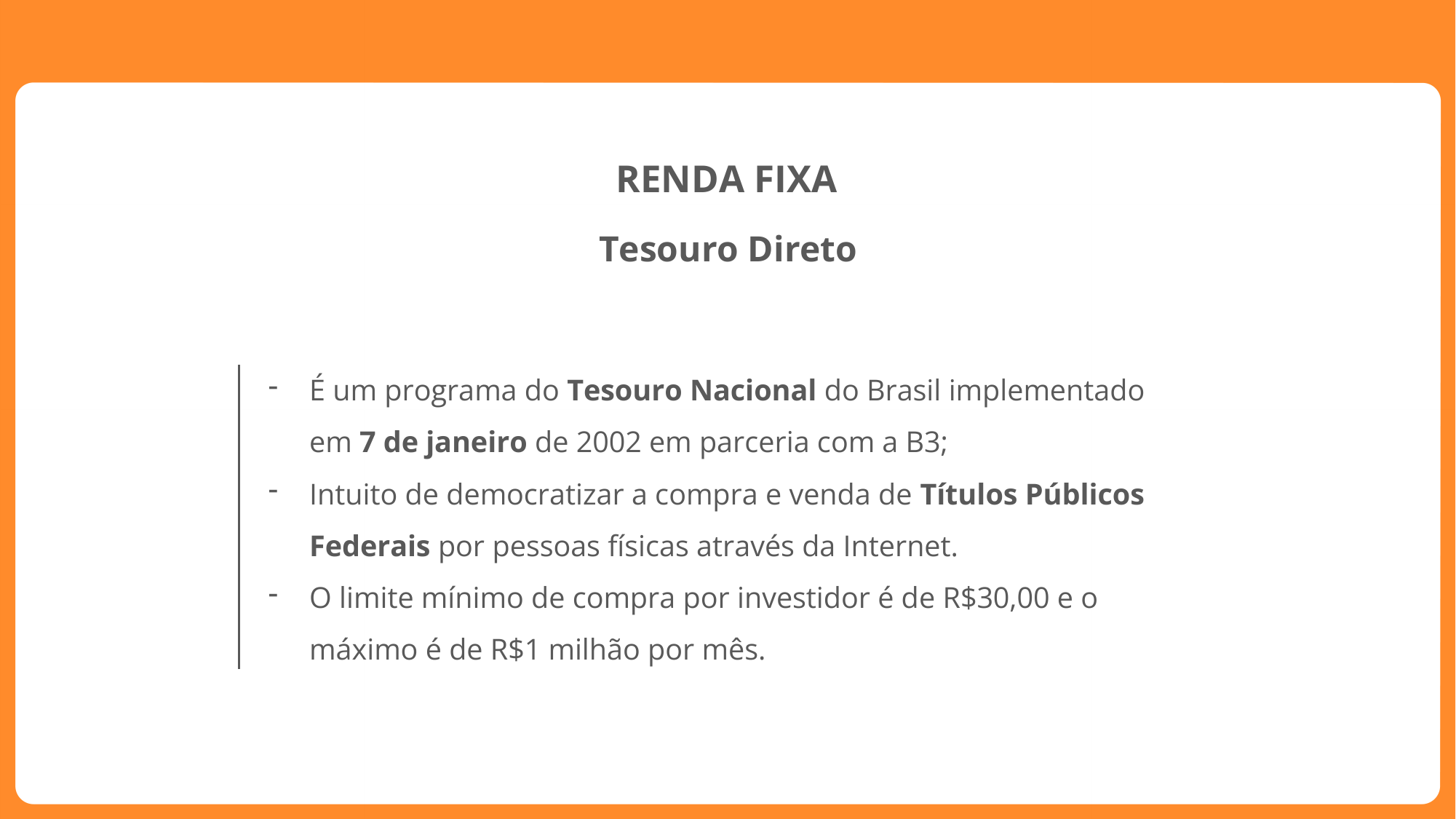

RENDA FIXA
Tesouro Direto
É um programa do Tesouro Nacional do Brasil implementado em 7 de janeiro de 2002 em parceria com a B3;
Intuito de democratizar a compra e venda de Títulos Públicos Federais por pessoas físicas através da Internet.
O limite mínimo de compra por investidor é de R$30,00 e o máximo é de R$1 milhão por mês.